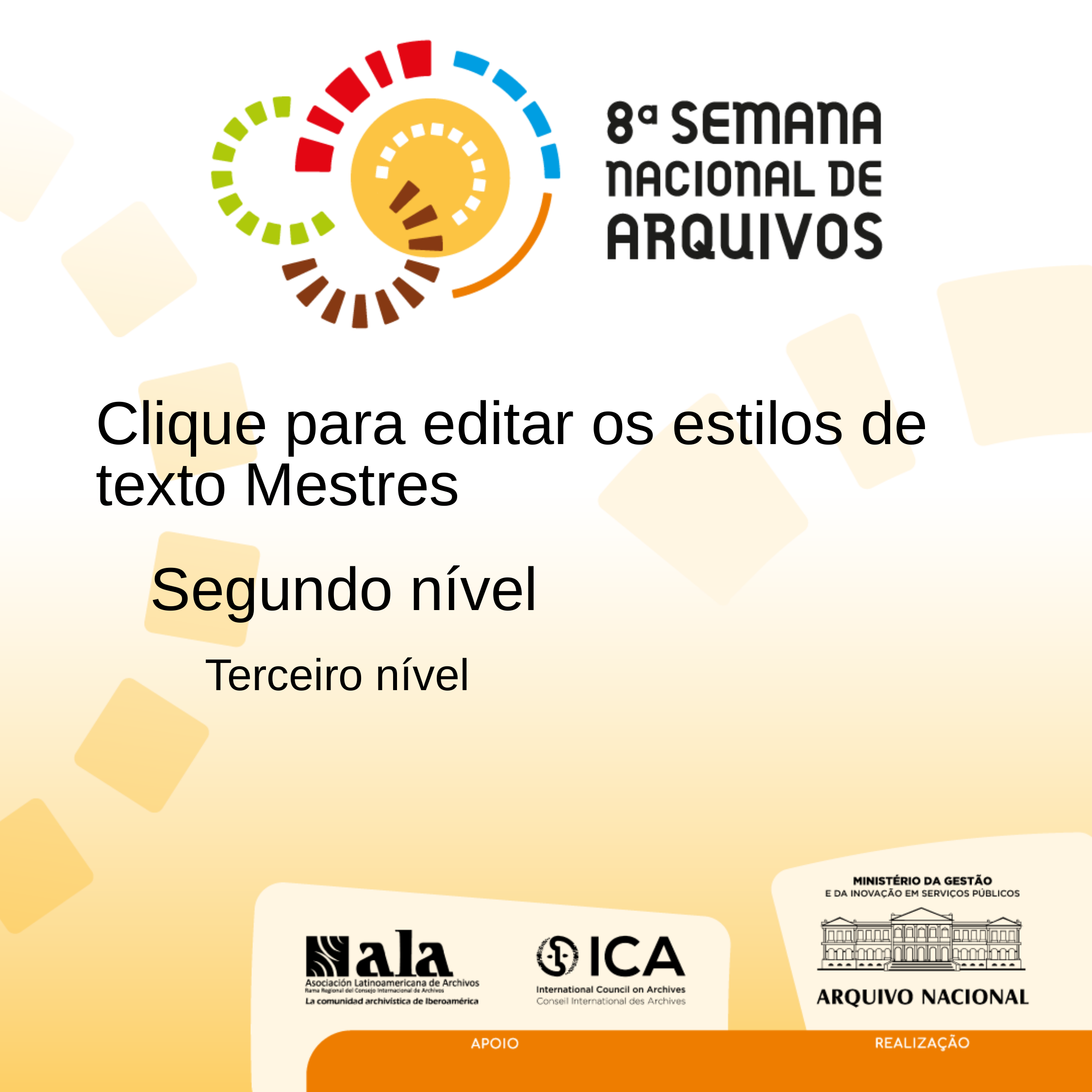

Clique para editar os estilos de texto Mestres
Segundo nível
Terceiro nível